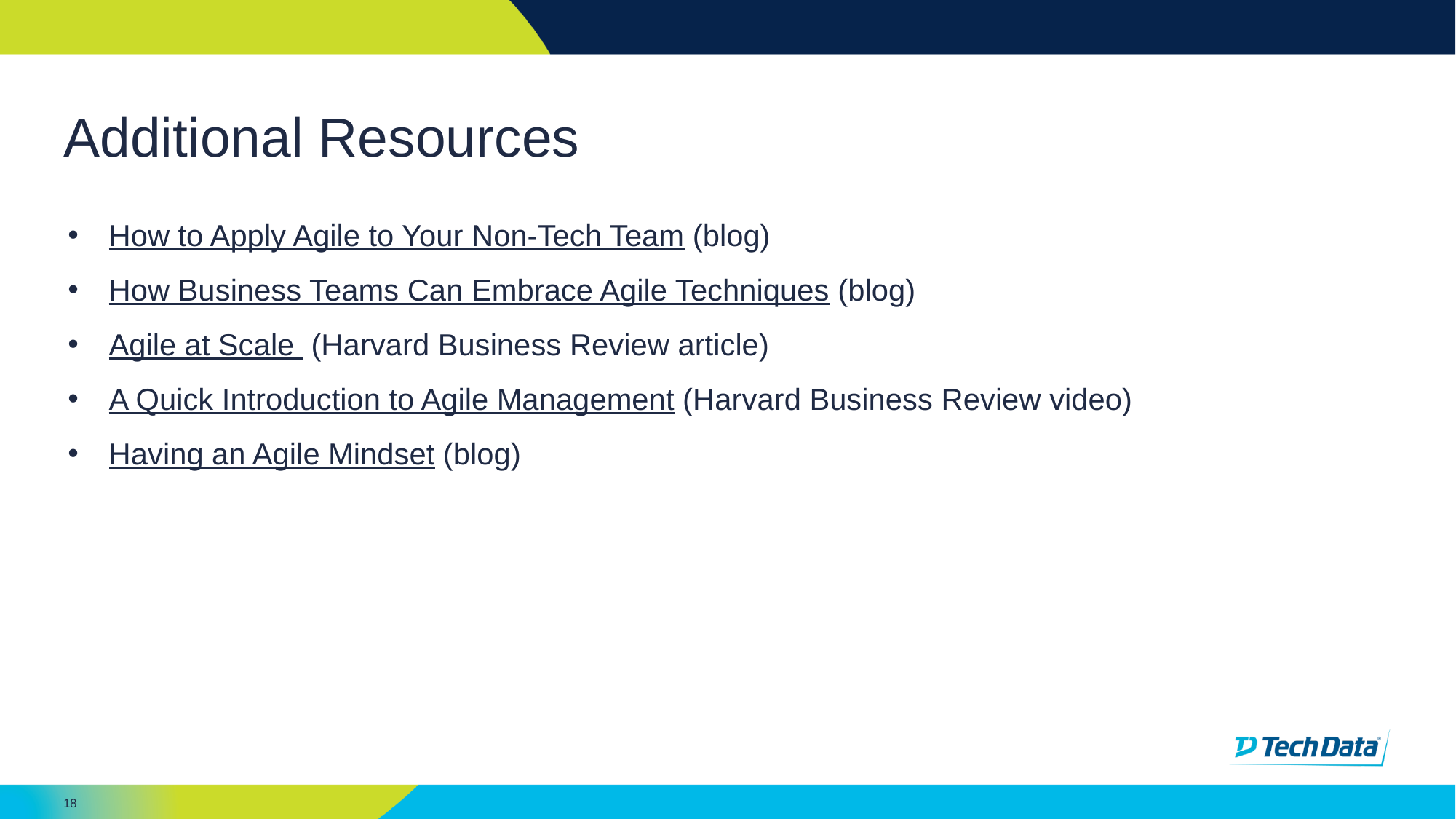

# Additional Resources
How to Apply Agile to Your Non-Tech Team (blog)
How Business Teams Can Embrace Agile Techniques (blog)
Agile at Scale  (Harvard Business Review article)
A Quick Introduction to Agile Management (Harvard Business Review video)
Having an Agile Mindset (blog)